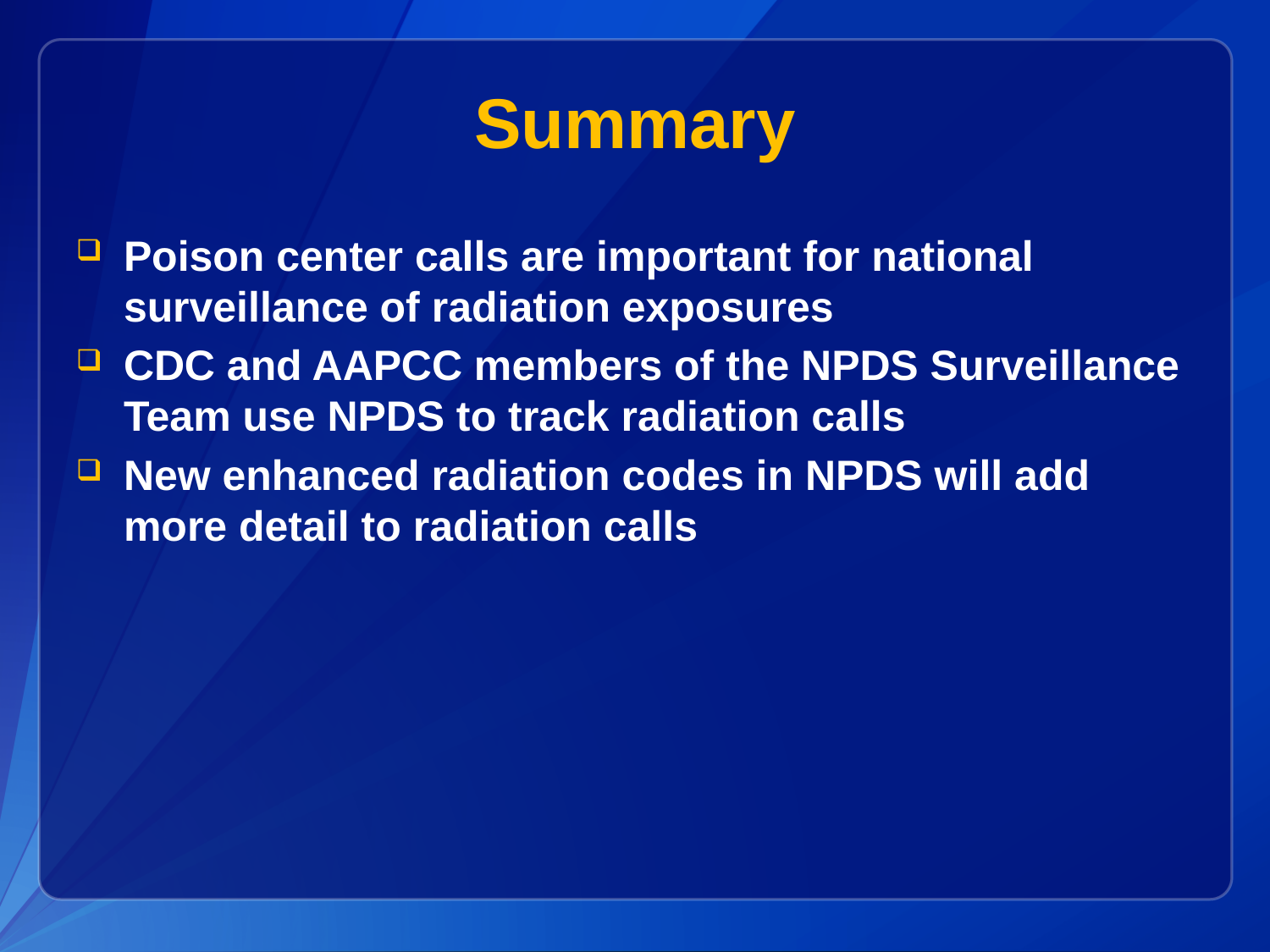

# Summary
Poison center calls are important for national surveillance of radiation exposures
CDC and AAPCC members of the NPDS Surveillance Team use NPDS to track radiation calls
New enhanced radiation codes in NPDS will add more detail to radiation calls